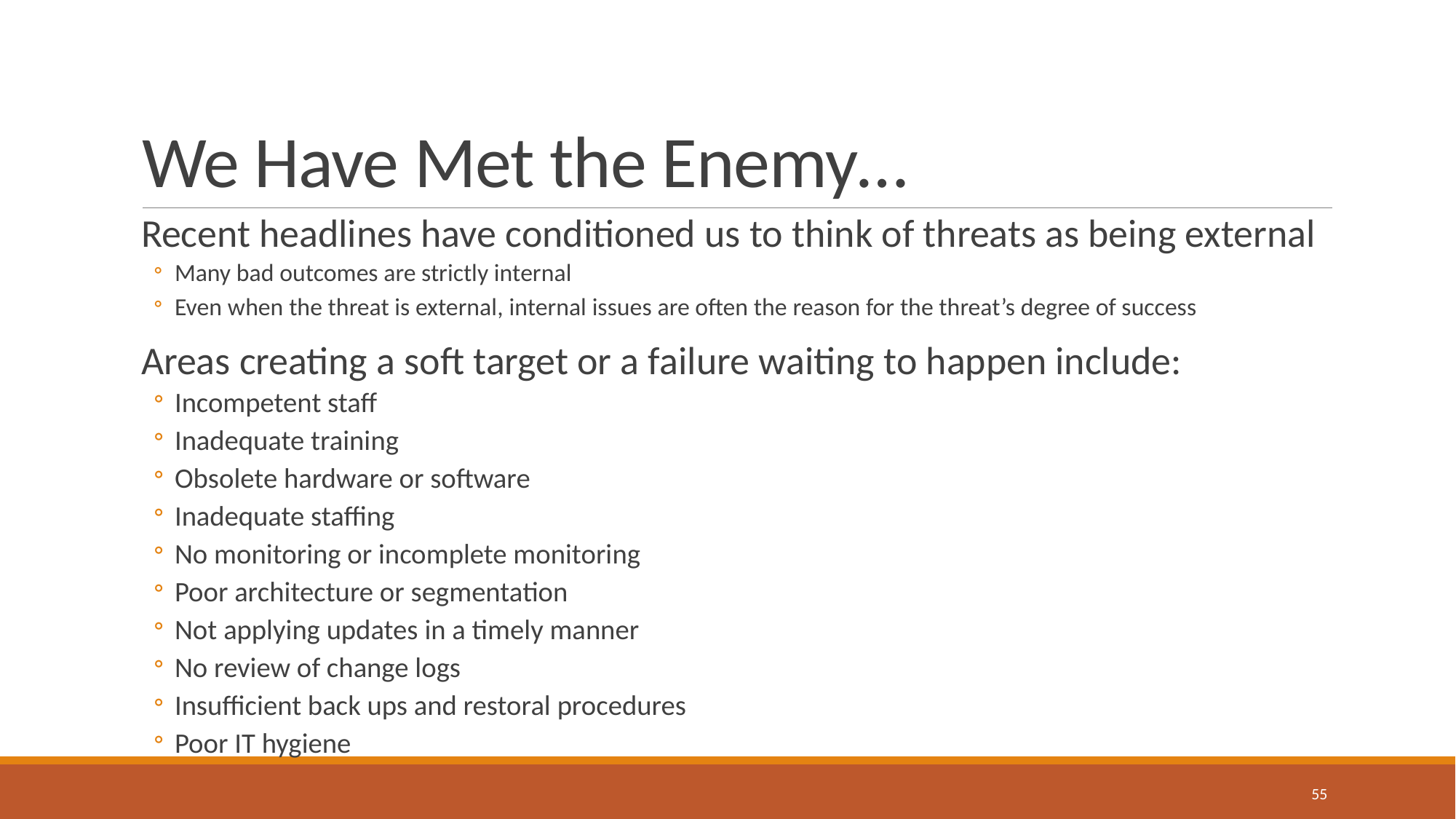

# We Have Met the Enemy…
Recent headlines have conditioned us to think of threats as being external
Many bad outcomes are strictly internal
Even when the threat is external, internal issues are often the reason for the threat’s degree of success
Areas creating a soft target or a failure waiting to happen include:
Incompetent staff
Inadequate training
Obsolete hardware or software
Inadequate staffing
No monitoring or incomplete monitoring
Poor architecture or segmentation
Not applying updates in a timely manner
No review of change logs
Insufficient back ups and restoral procedures
Poor IT hygiene

55